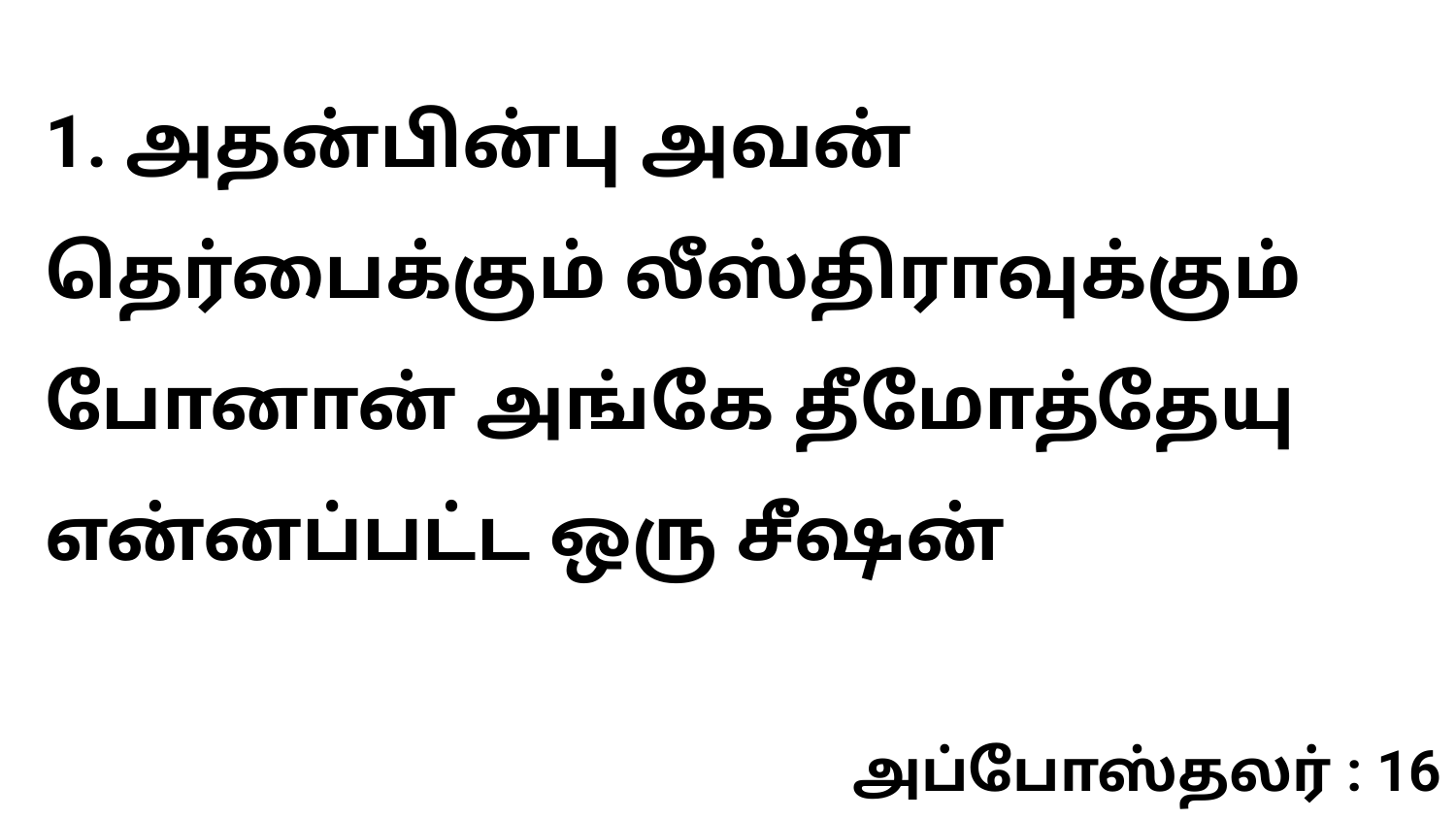

1. அதன்பின்பு அவன் தெர்பைக்கும் லீஸ்திராவுக்கும் போனான் அங்கே தீமோத்தேயு என்னப்பட்ட ஒரு சீஷன்
அப்போஸ்தலர் : 16